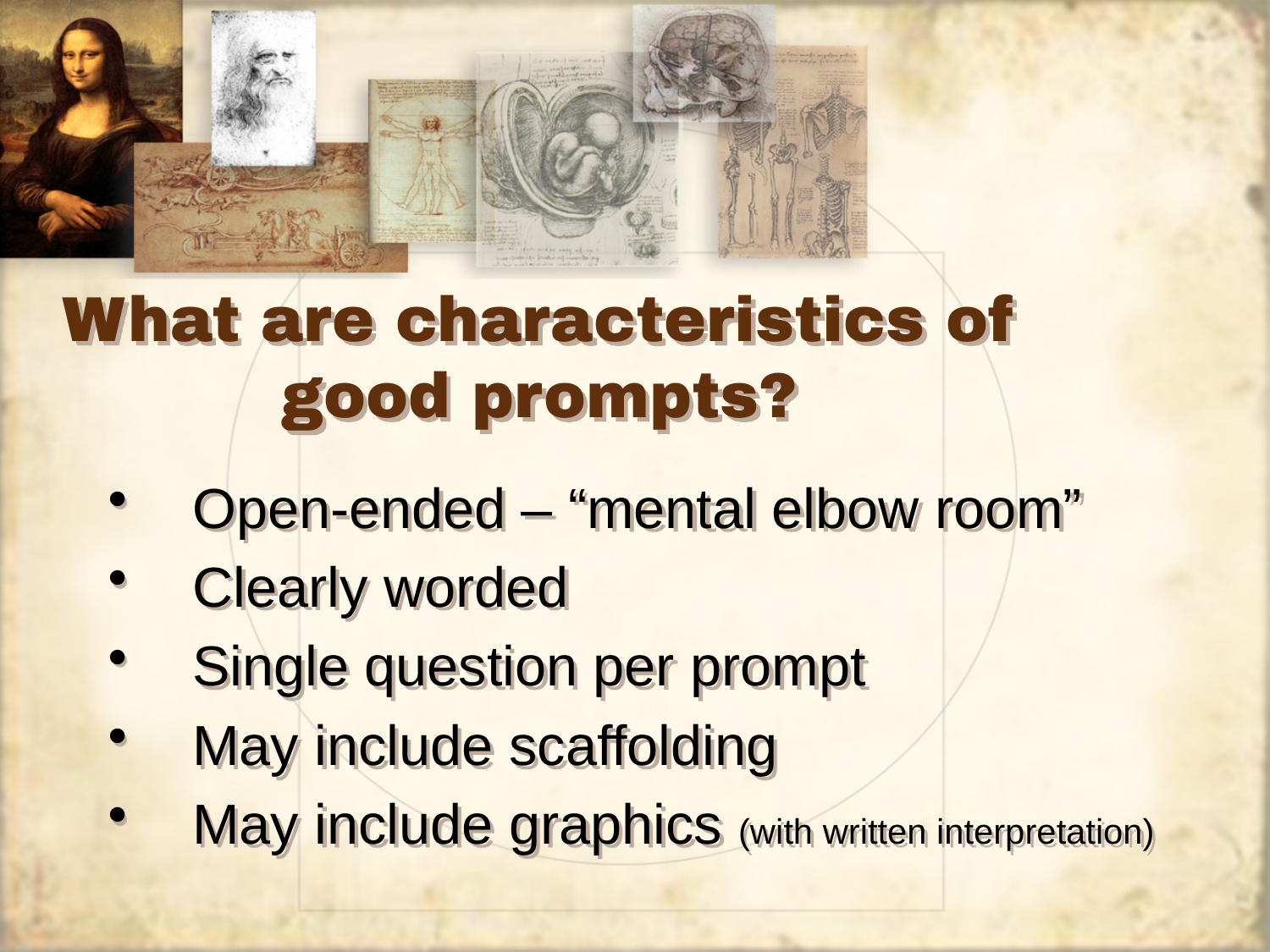

# What are characteristics of good prompts?
Open-ended – “mental elbow room”
Clearly worded
Single question per prompt
May include scaffolding
May include graphics (with written interpretation)